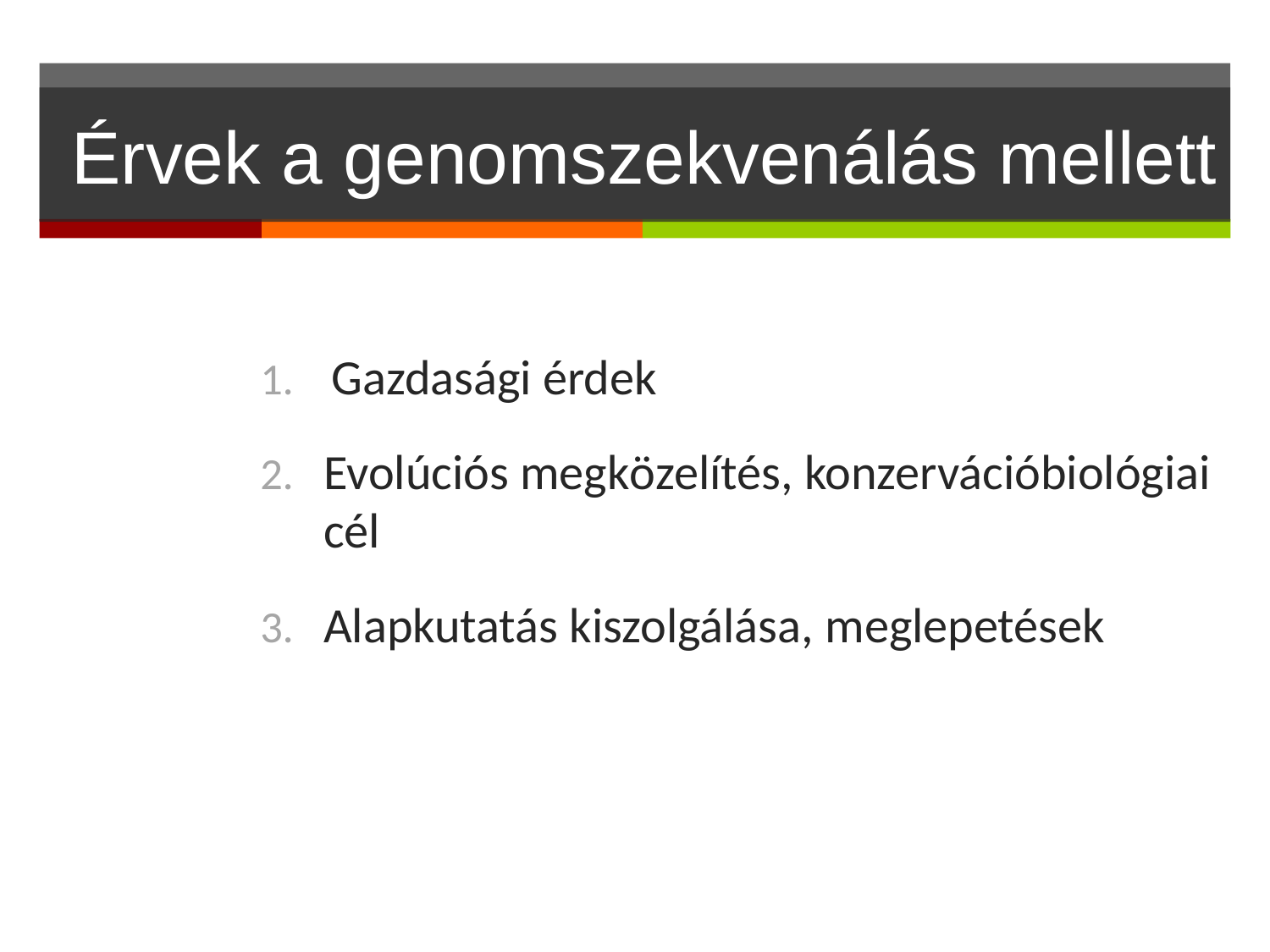

# Érvek a genomszekvenálás mellett
Gazdasági érdek
Evolúciós megközelítés, konzervációbiológiai cél
Alapkutatás kiszolgálása, meglepetések